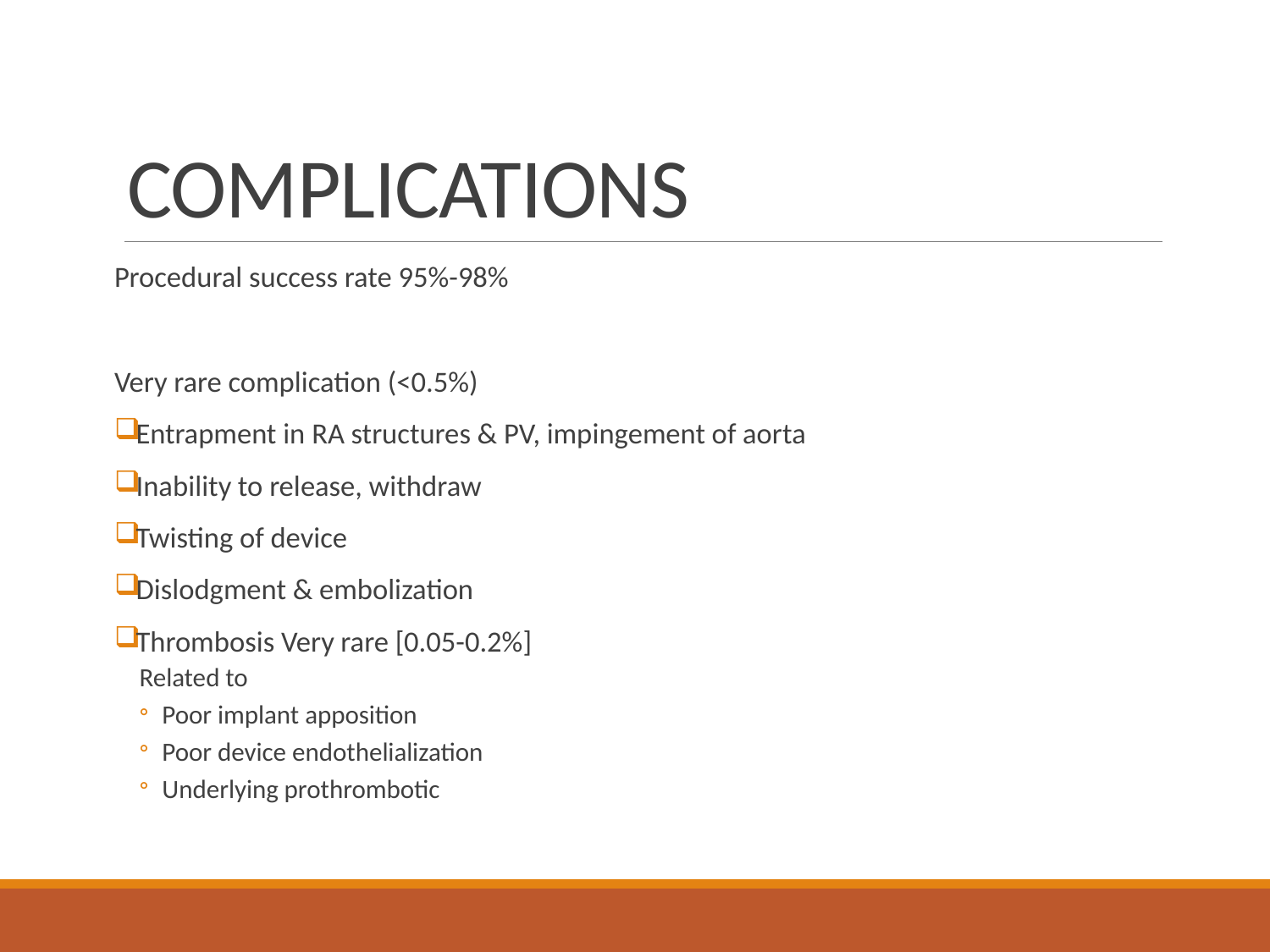

# COMPLICATIONS
Procedural success rate 95%-98%

Very rare complication (<0.5%)
Entrapment in RA structures & PV, impingement of aorta
Inability to release, withdraw
Twisting of device
Dislodgment & embolization
Thrombosis Very rare [0.05-0.2%]
Related to
Poor implant apposition
Poor device endothelialization
Underlying prothrombotic